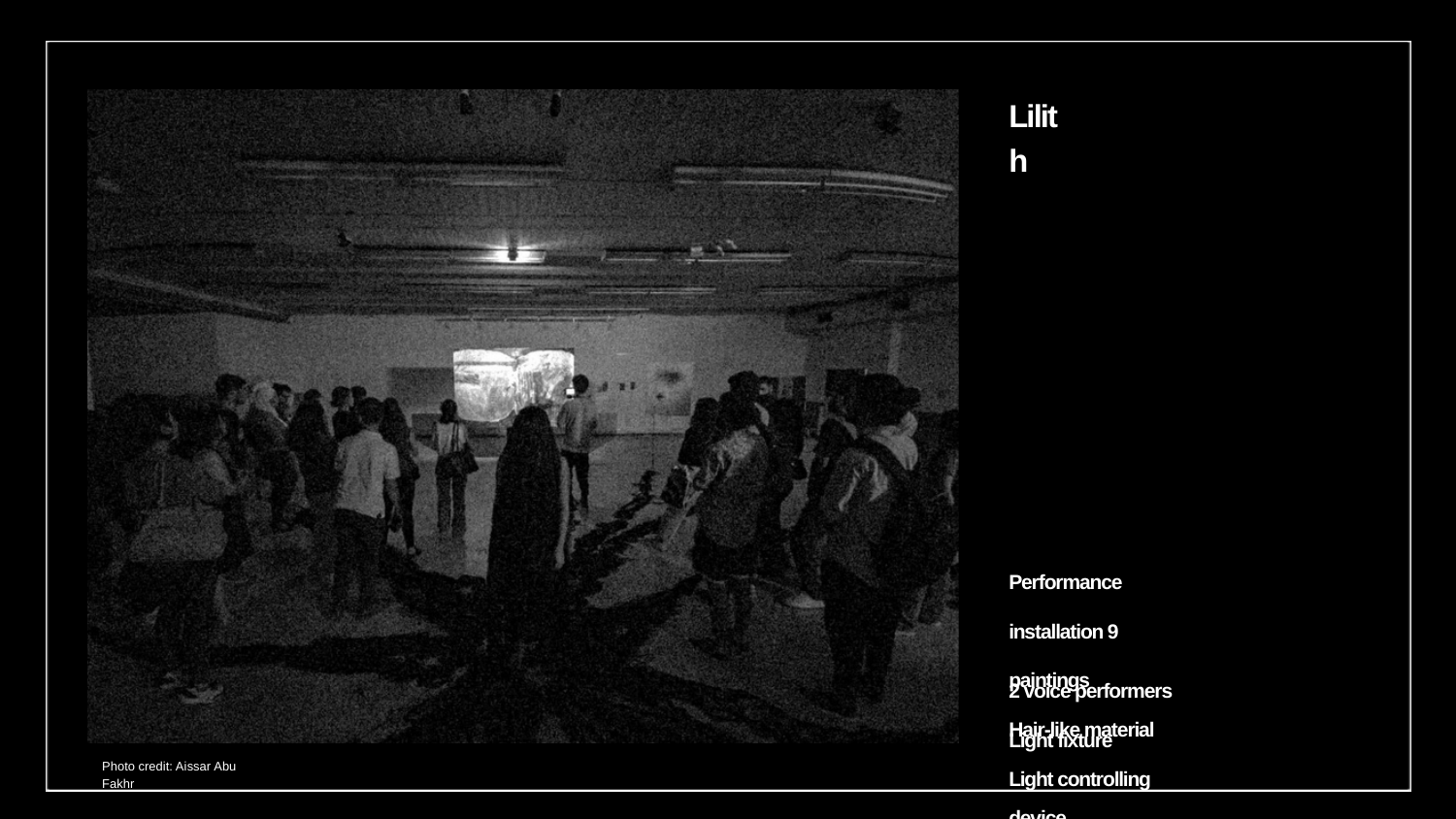

Lilith

Performance installation 9 paintings
2 voice performers
Hair-like material
Light fixture
Light controlling device
Photo credit: Aissar Abu Fakhr